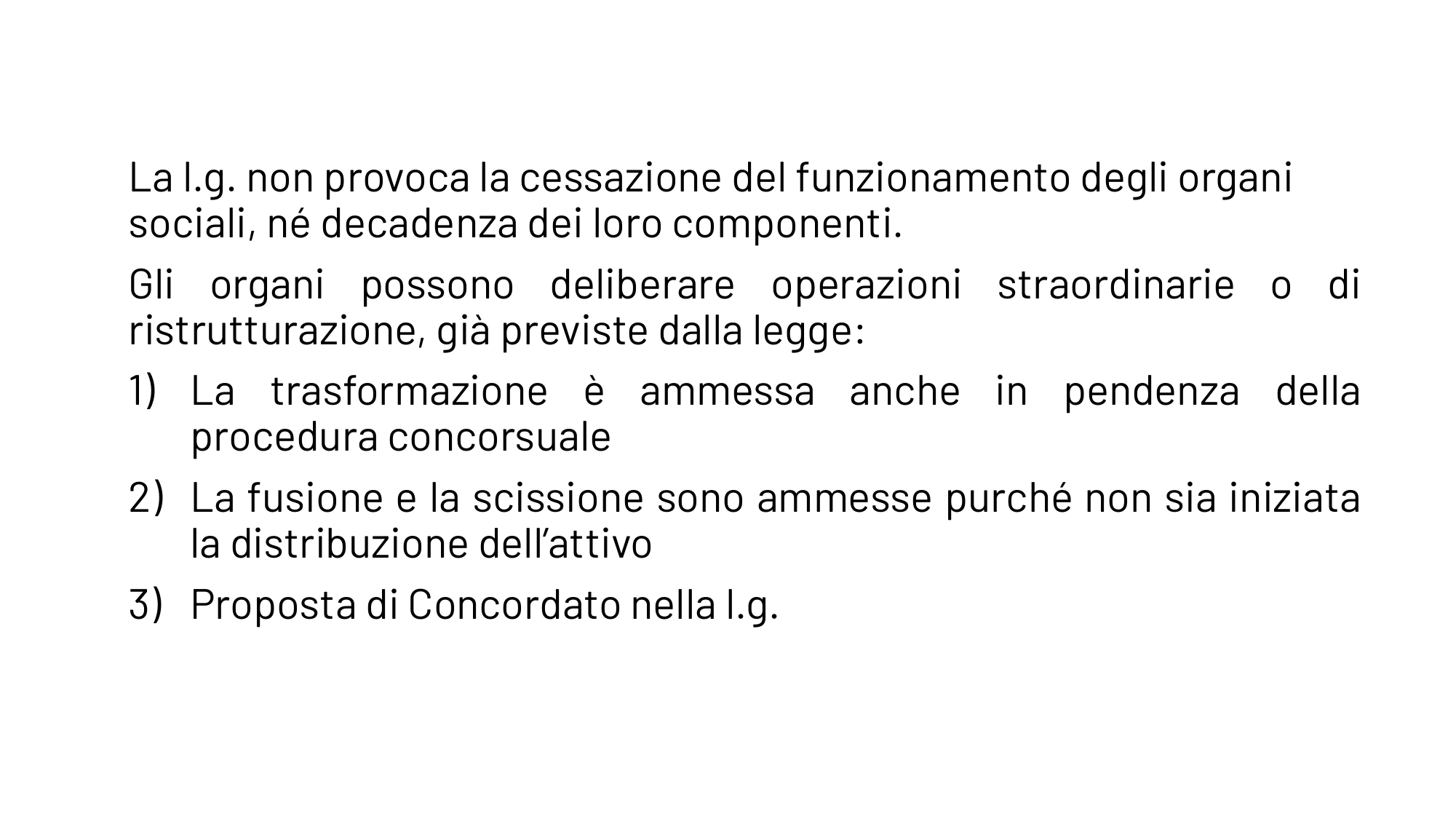

La l.g. non provoca la cessazione del funzionamento degli organi sociali, né decadenza dei loro componenti.
Gli organi possono deliberare operazioni straordinarie o di ristrutturazione, già previste dalla legge:
La trasformazione è ammessa anche in pendenza della procedura concorsuale
La fusione e la scissione sono ammesse purché non sia iniziata la distribuzione dell’attivo
Proposta di Concordato nella l.g.